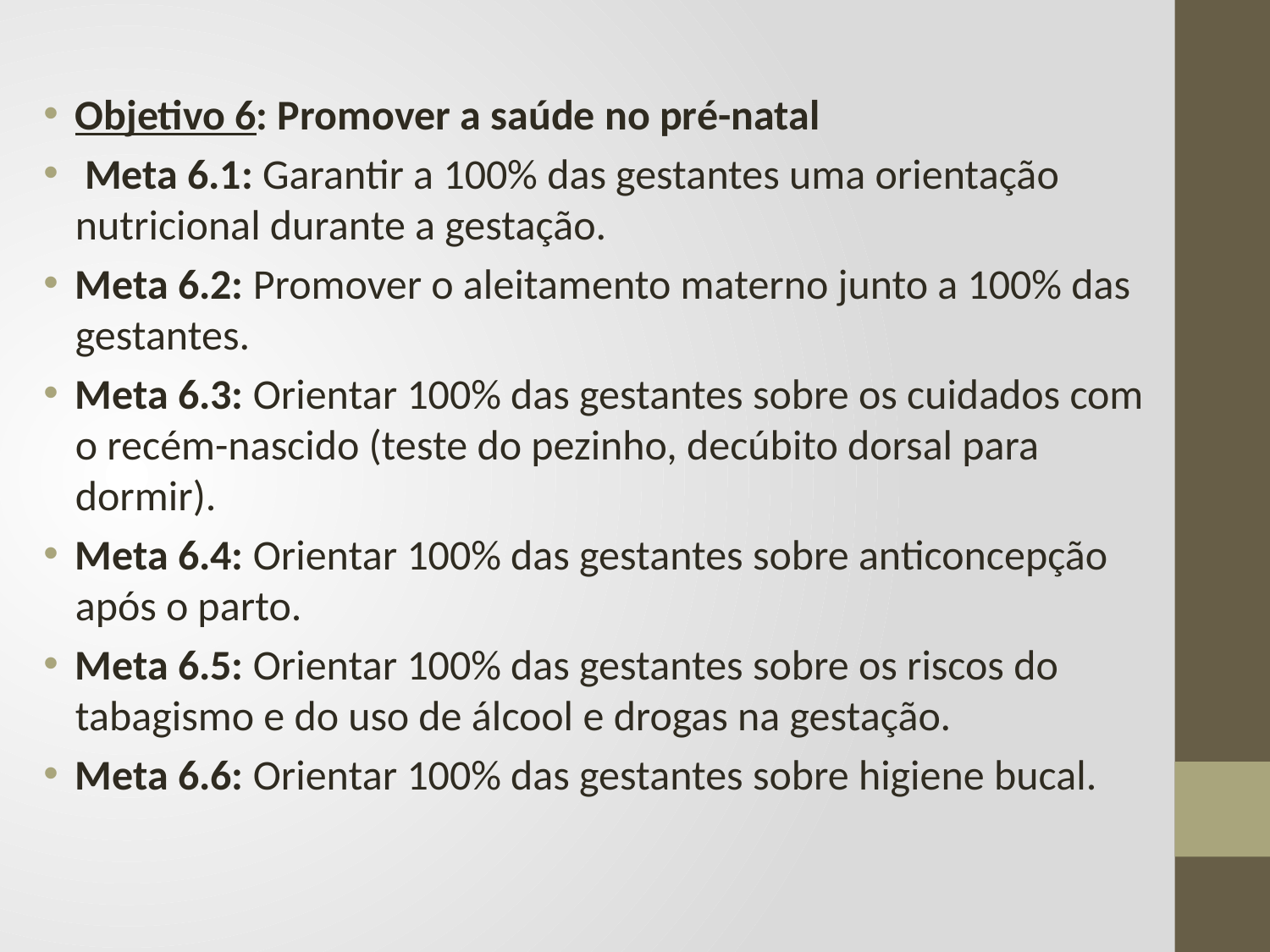

Objetivo 6: Promover a saúde no pré-natal
 Meta 6.1: Garantir a 100% das gestantes uma orientação nutricional durante a gestação.
Meta 6.2: Promover o aleitamento materno junto a 100% das gestantes.
Meta 6.3: Orientar 100% das gestantes sobre os cuidados com o recém-nascido (teste do pezinho, decúbito dorsal para dormir).
Meta 6.4: Orientar 100% das gestantes sobre anticoncepção após o parto.
Meta 6.5: Orientar 100% das gestantes sobre os riscos do tabagismo e do uso de álcool e drogas na gestação.
Meta 6.6: Orientar 100% das gestantes sobre higiene bucal.